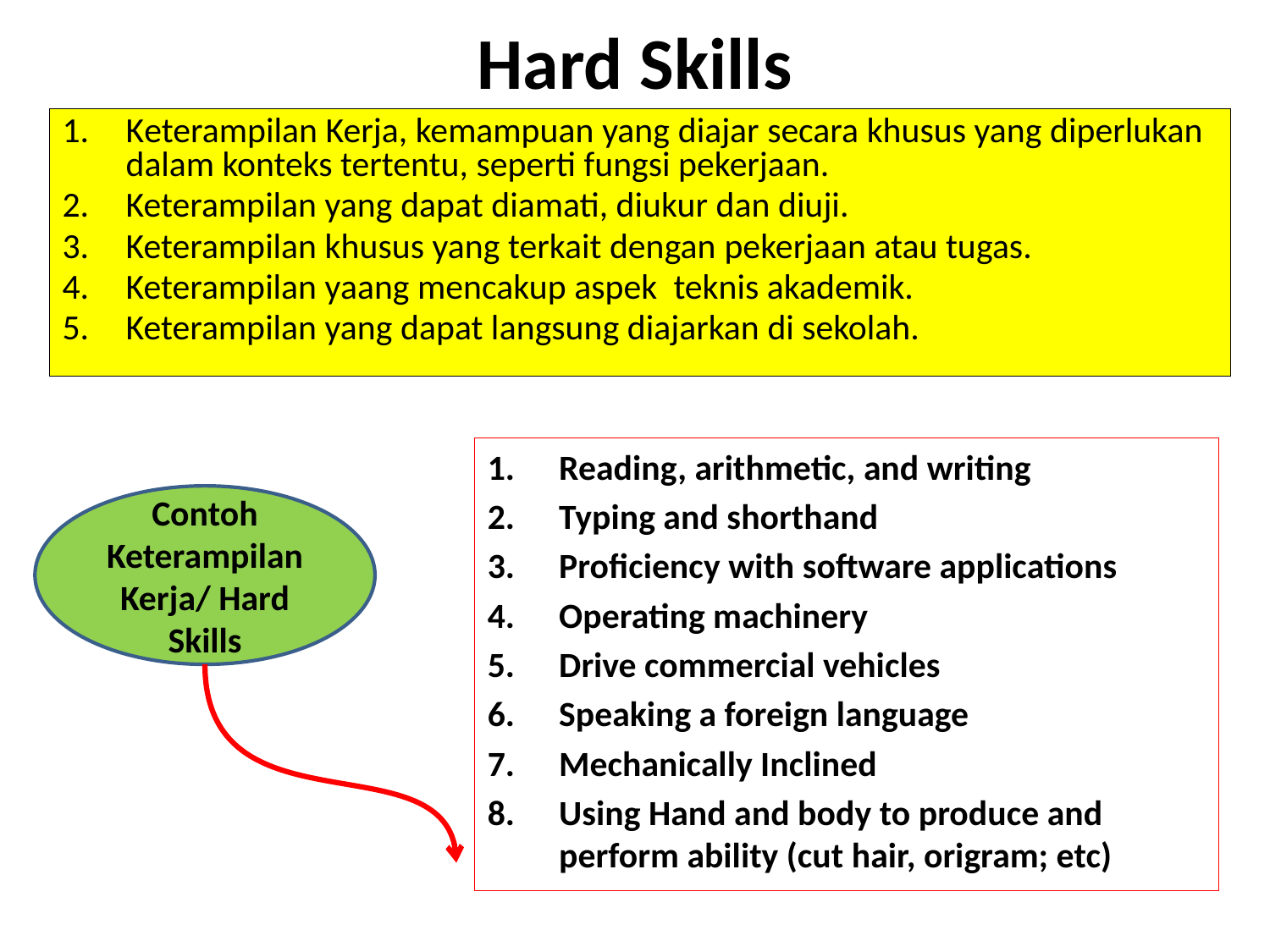

# Hard Skills
Keterampilan Kerja, kemampuan yang diajar secara khusus yang diperlukan dalam konteks tertentu, seperti fungsi pekerjaan.
Keterampilan yang dapat diamati, diukur dan diuji.
Keterampilan khusus yang terkait dengan pekerjaan atau tugas.
Keterampilan yaang mencakup aspek  teknis akademik.
Keterampilan yang dapat langsung diajarkan di sekolah.
Reading, arithmetic, and writing
Typing and shorthand
Proficiency with software applications
Operating machinery
Drive commercial vehicles
Speaking a foreign language
Mechanically Inclined
Using Hand and body to produce and perform ability (cut hair, origram; etc)

Contoh Keterampilan Kerja/ Hard Skills